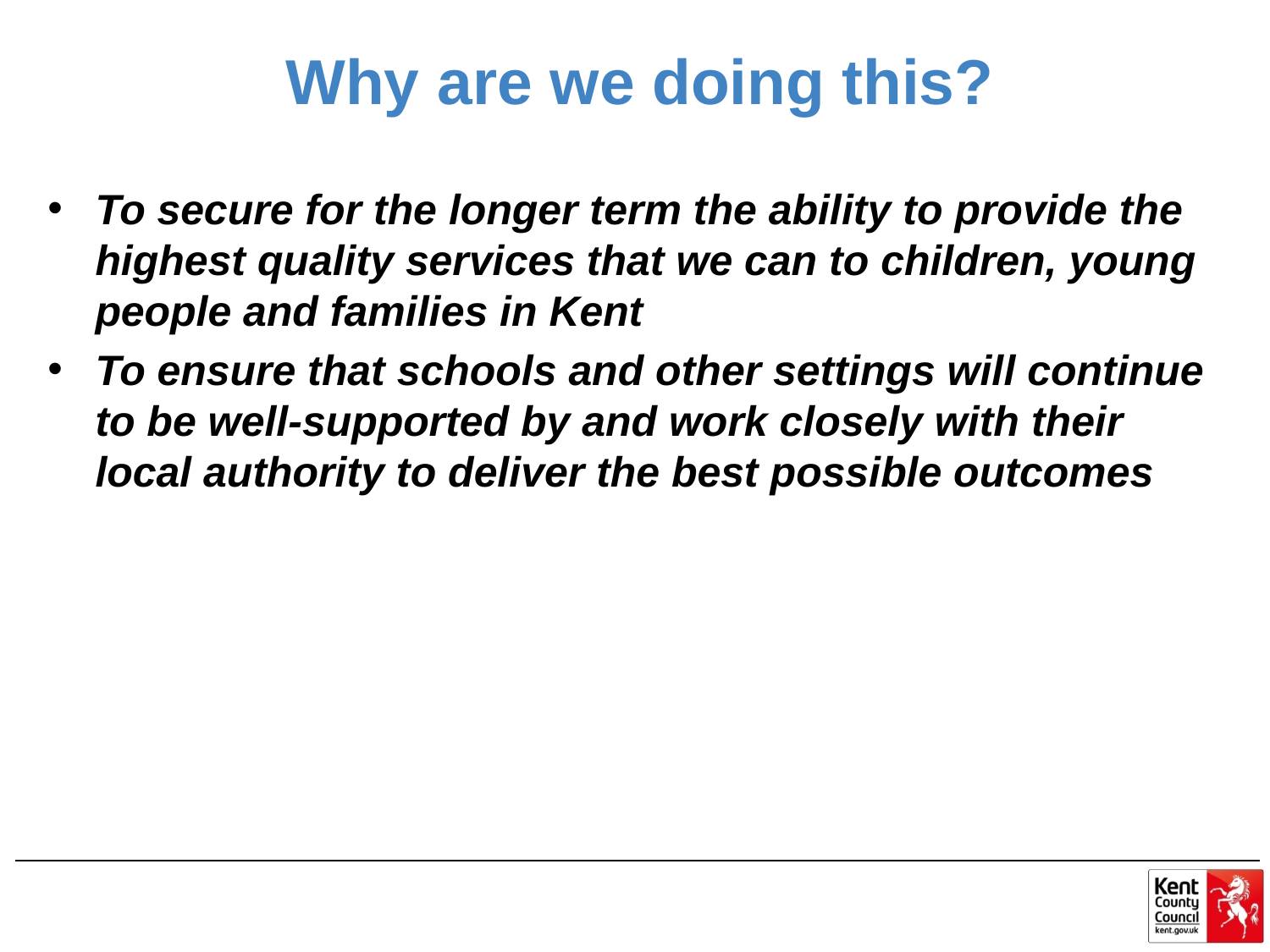

# Why are we doing this?
To secure for the longer term the ability to provide the highest quality services that we can to children, young people and families in Kent
To ensure that schools and other settings will continue to be well-supported by and work closely with their local authority to deliver the best possible outcomes